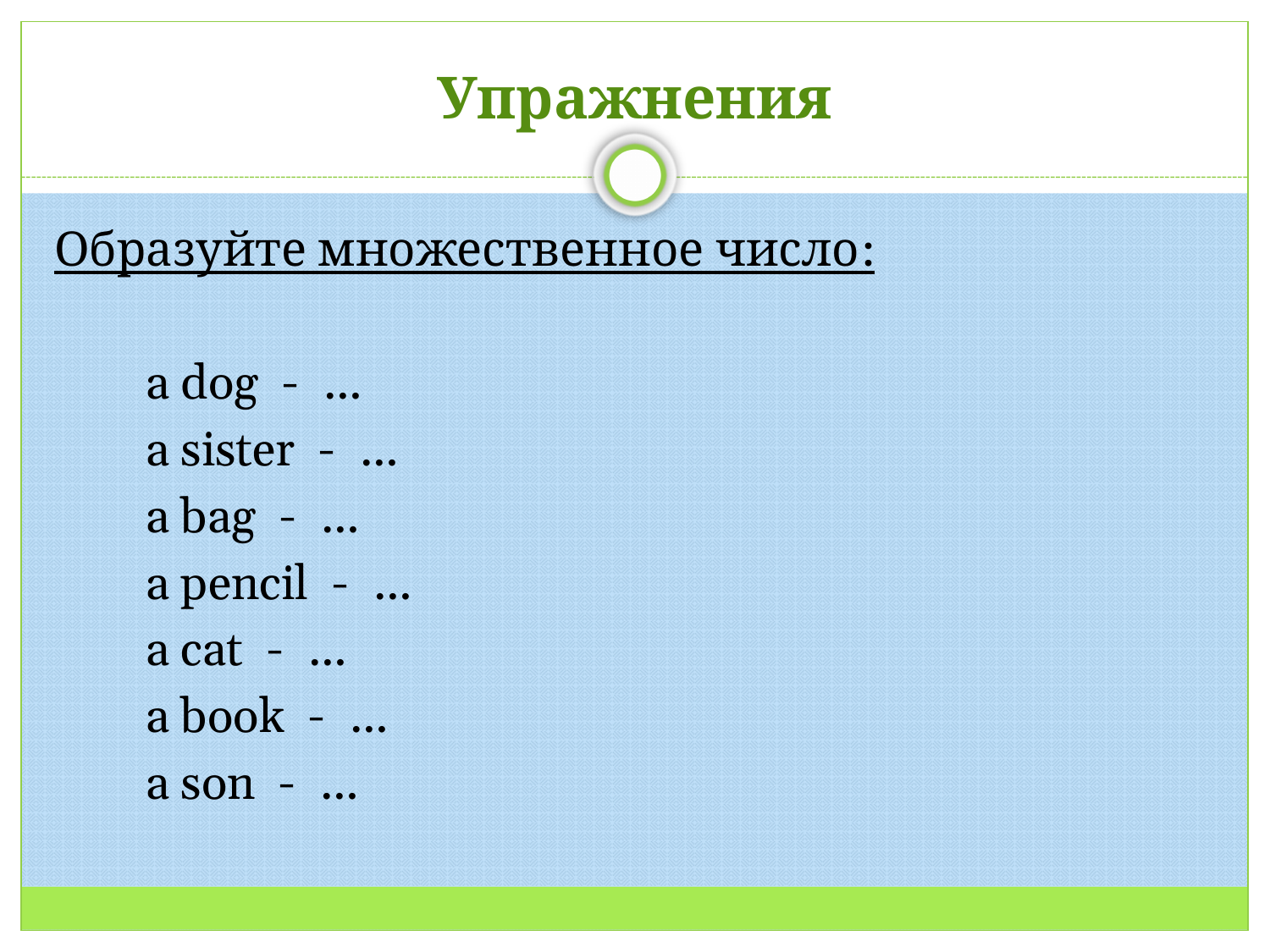

# Упражнения
Образуйте множественное число:

        a dog  -  …
        a sister  -  …
        a bag  -  …
        a pencil  -  …
        a cat  -  …
        a book  -  …
        a son  -  …